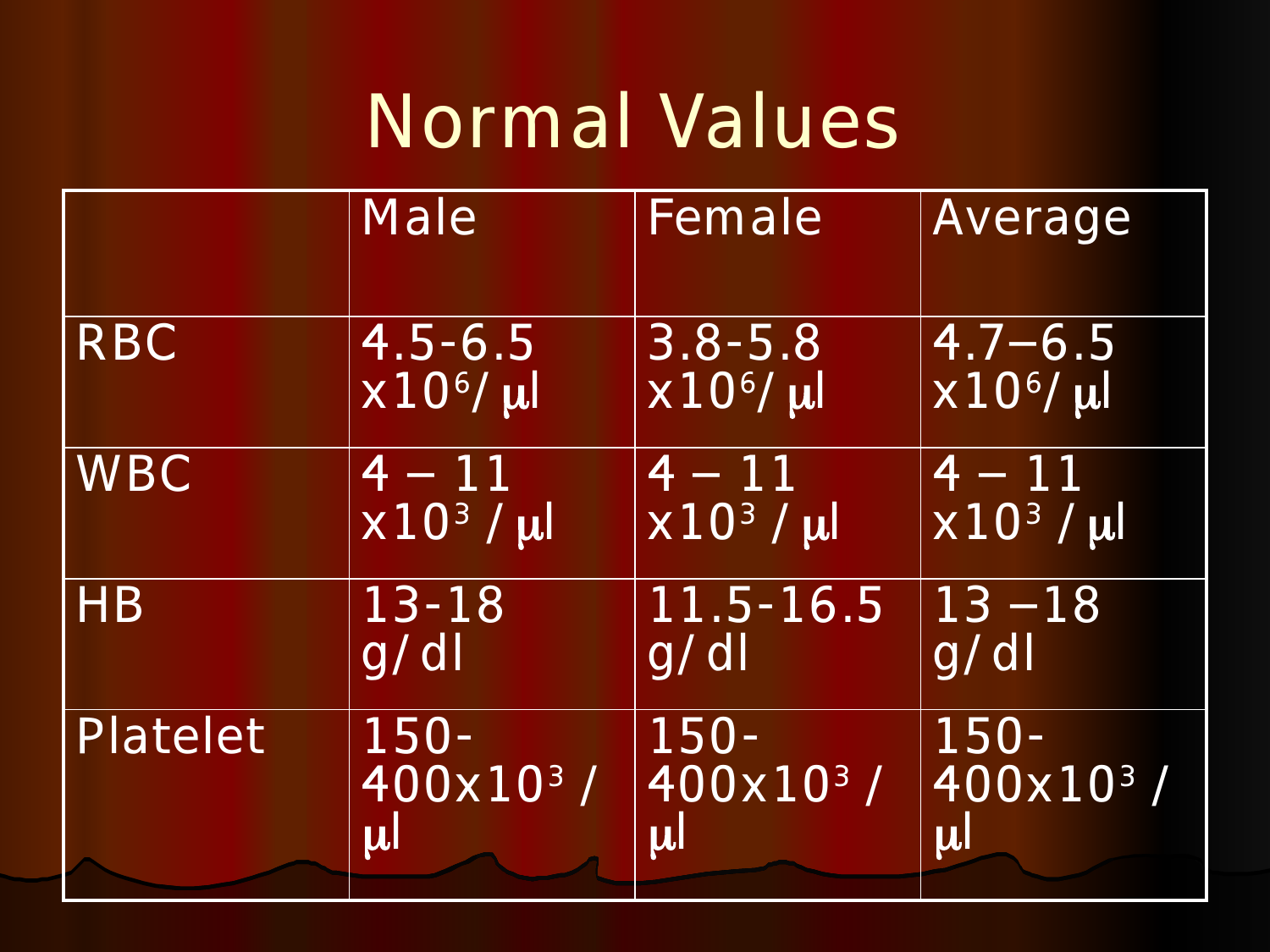

# Normal Values
|  | Male | Female | Average |
| --- | --- | --- | --- |
| RBC | 4.5-6.5 x106/μl | 3.8-5.8 x106/μl | 4.7–6.5 x106/μl |
| WBC | 4 – 11 x103 /μl | 4 – 11 x103 /μl | 4 – 11 x103 /μl |
| HB | 13-18 g/dl | 11.5-16.5 g/dl | 13 –18 g/dl |
| Platelet | 150-400x103 /μl | 150-400x103 /μl | 150-400x103 /μl |